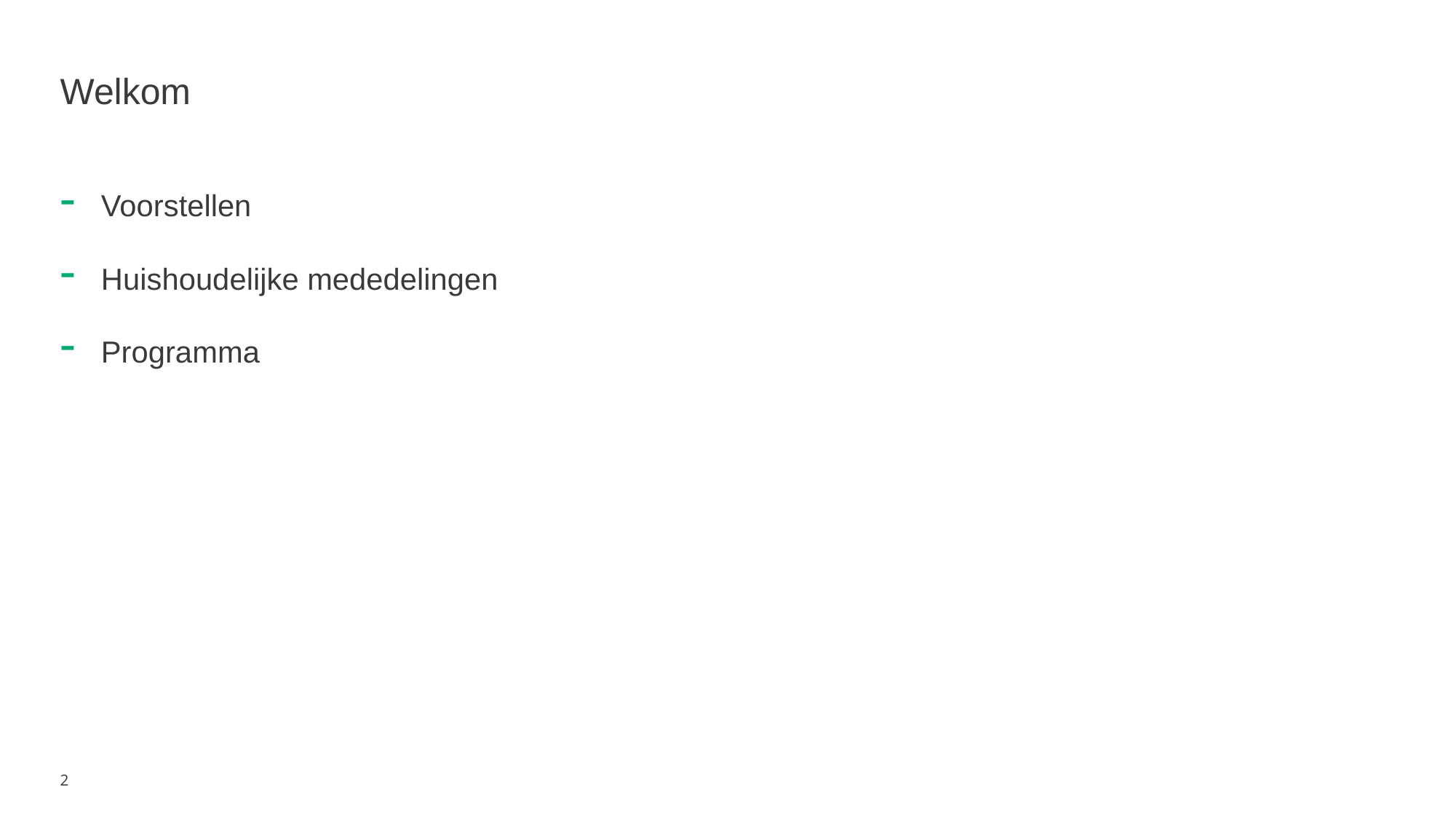

# Welkom
Voorstellen

Huishoudelijke mededelingen

Programma

2